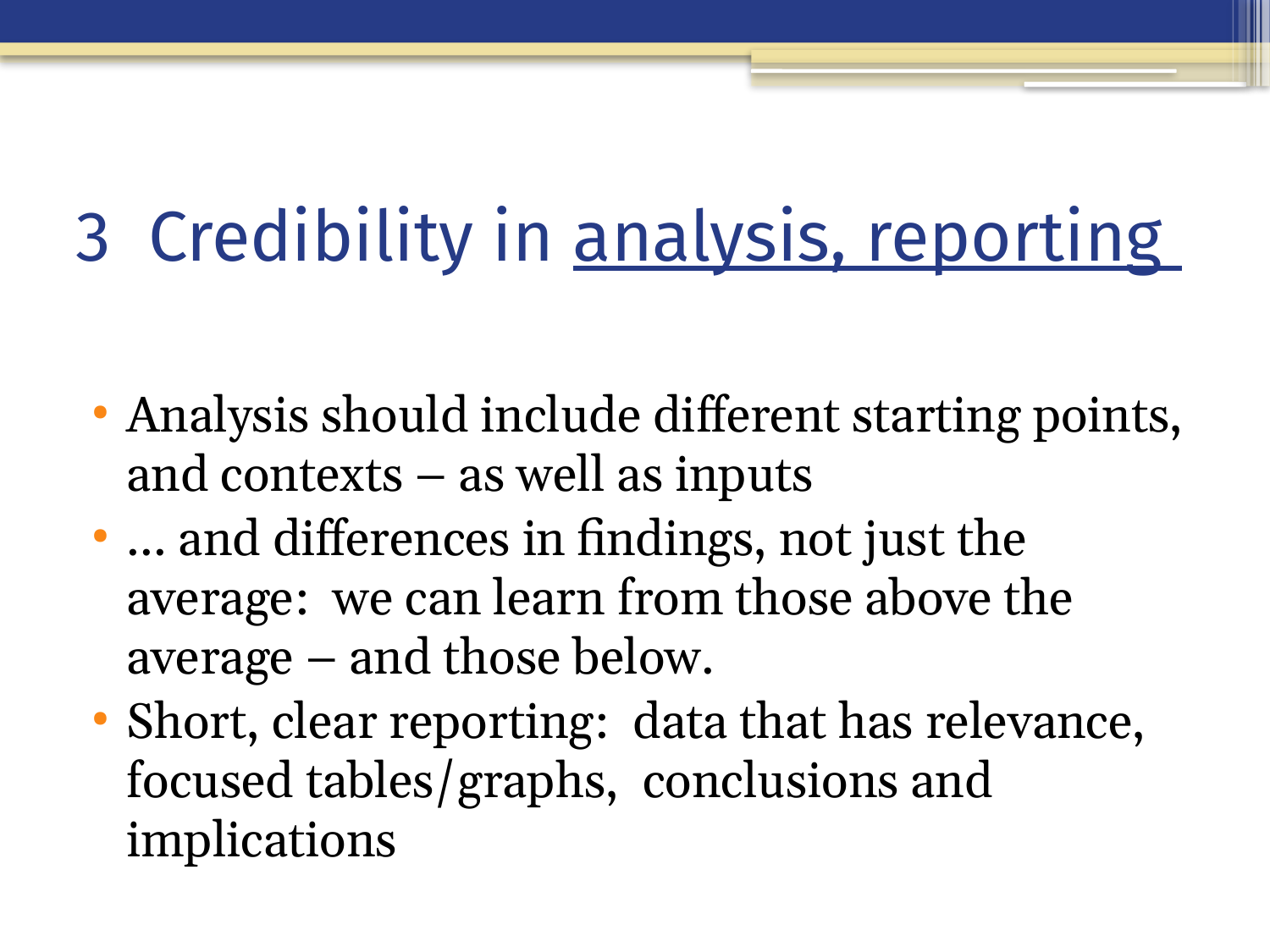

# 3  Credibility in analysis, reporting

Analysis should include different starting points, and contexts – as well as inputs
... and differences in findings, not just the average:  we can learn from those above the average – and those below.
Short, clear reporting:  data that has relevance, focused tables/graphs,  conclusions and implications